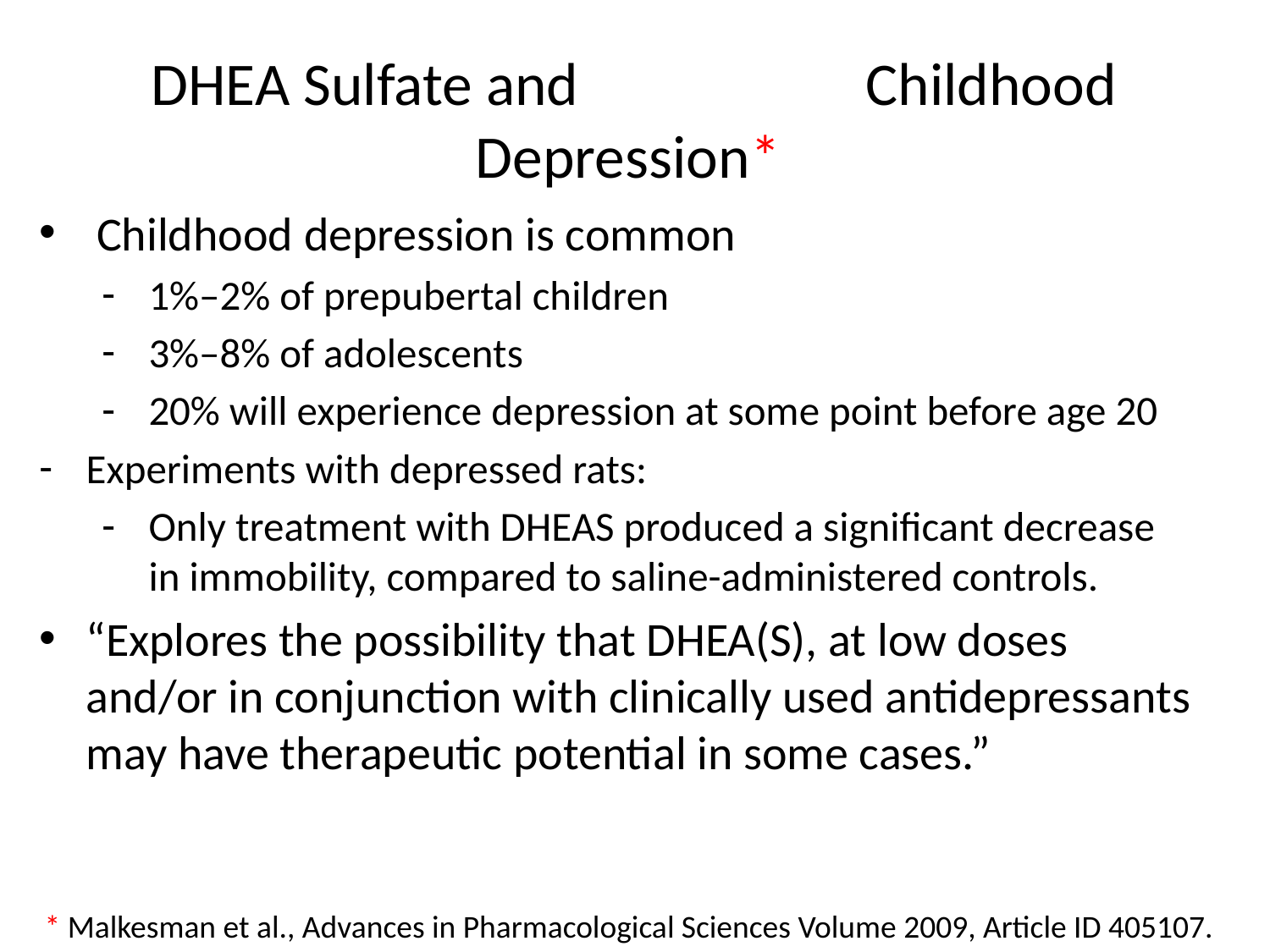

# DHEA Sulfate and                     Childhood Depression*
 Childhood depression is common
1%–2% of prepubertal children
3%–8% of adolescents
20% will experience depression at some point before age 20
Experiments with depressed rats:
Only treatment with DHEAS produced a significant decrease in immobility, compared to saline-administered controls.
“Explores the possibility that DHEA(S), at low doses and/or in conjunction with clinically used antidepressants may have therapeutic potential in some cases.”

* Malkesman et al., Advances in Pharmacological Sciences Volume 2009, Article ID 405107.